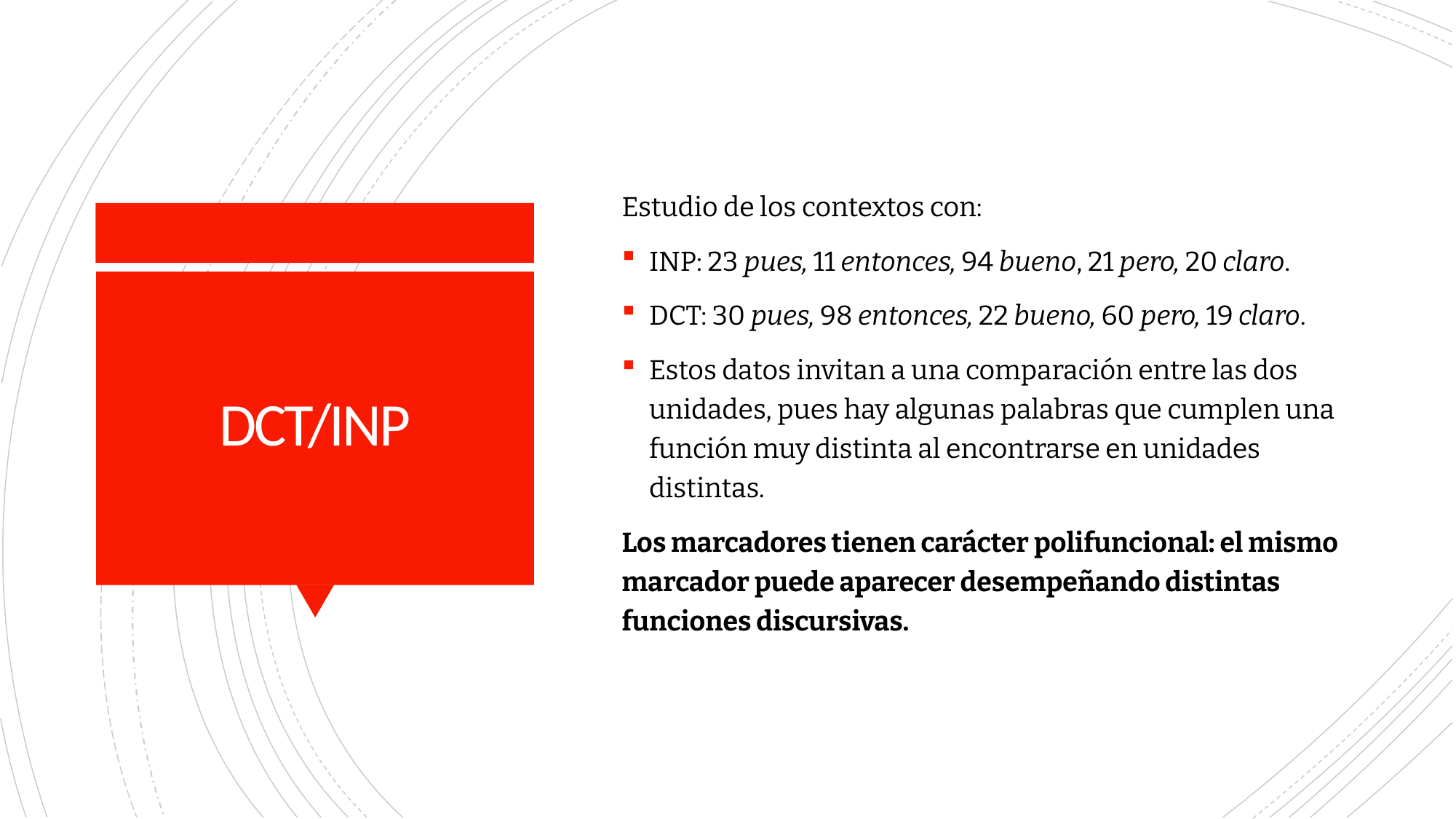

Estudio de los contextos con:
INP: 23 pues, 11 entonces, 94 bueno, 21 pero, 20 claro.
DCT: 30 pues, 98 entonces, 22 bueno, 60 pero, 19 claro.
Estos datos invitan a una comparación entre las dos unidades, pues hay algunas palabras que cumplen una función muy distinta al encontrarse en unidades distintas.
Los marcadores tienen carácter polifuncional: el mismo marcador puede aparecer desempeñando distintas funciones discursivas.
# DCT/INP